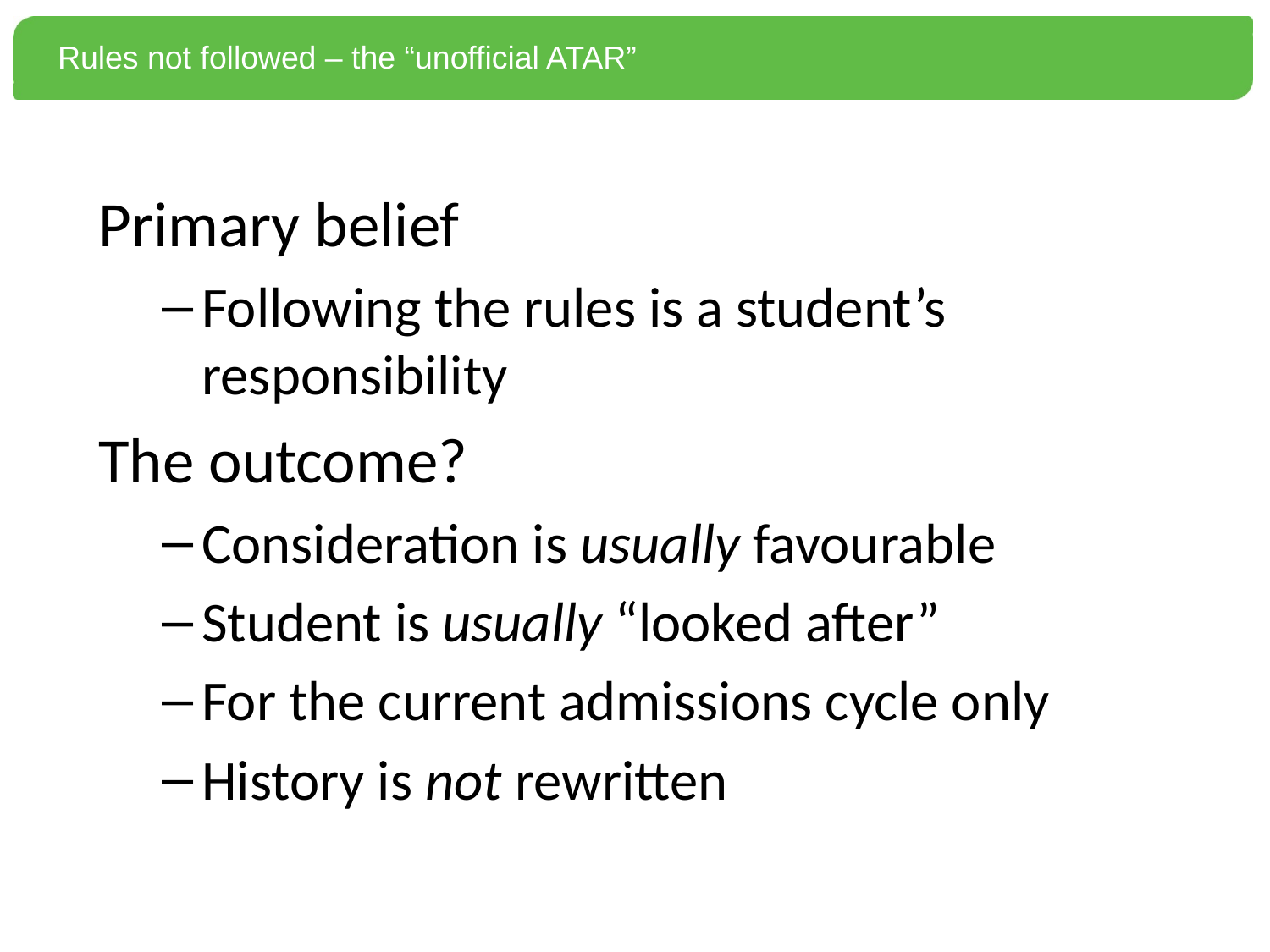

# Rules not followed – the “unofficial ATAR”

Primary belief
Following the rules is a student’s responsibility
The outcome?
Consideration is usually favourable
Student is usually “looked after”
For the current admissions cycle only
History is not rewritten